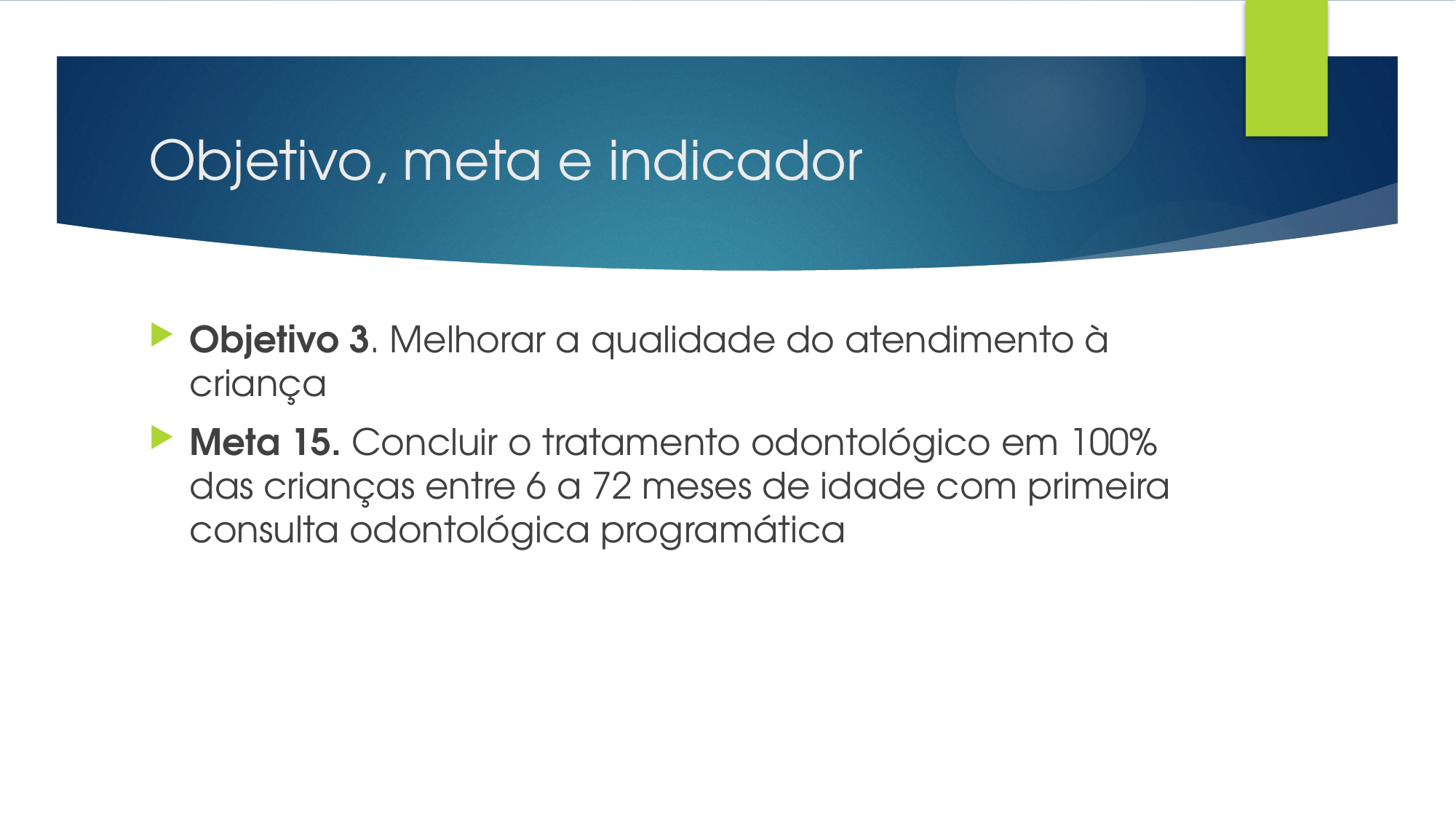

# Objetivo, meta e indicador
Objetivo 3. Melhorar a qualidade do atendimento à criança
Meta 15. Concluir o tratamento odontológico em 100% das crianças entre 6 a 72 meses de idade com primeira consulta odontológica programática